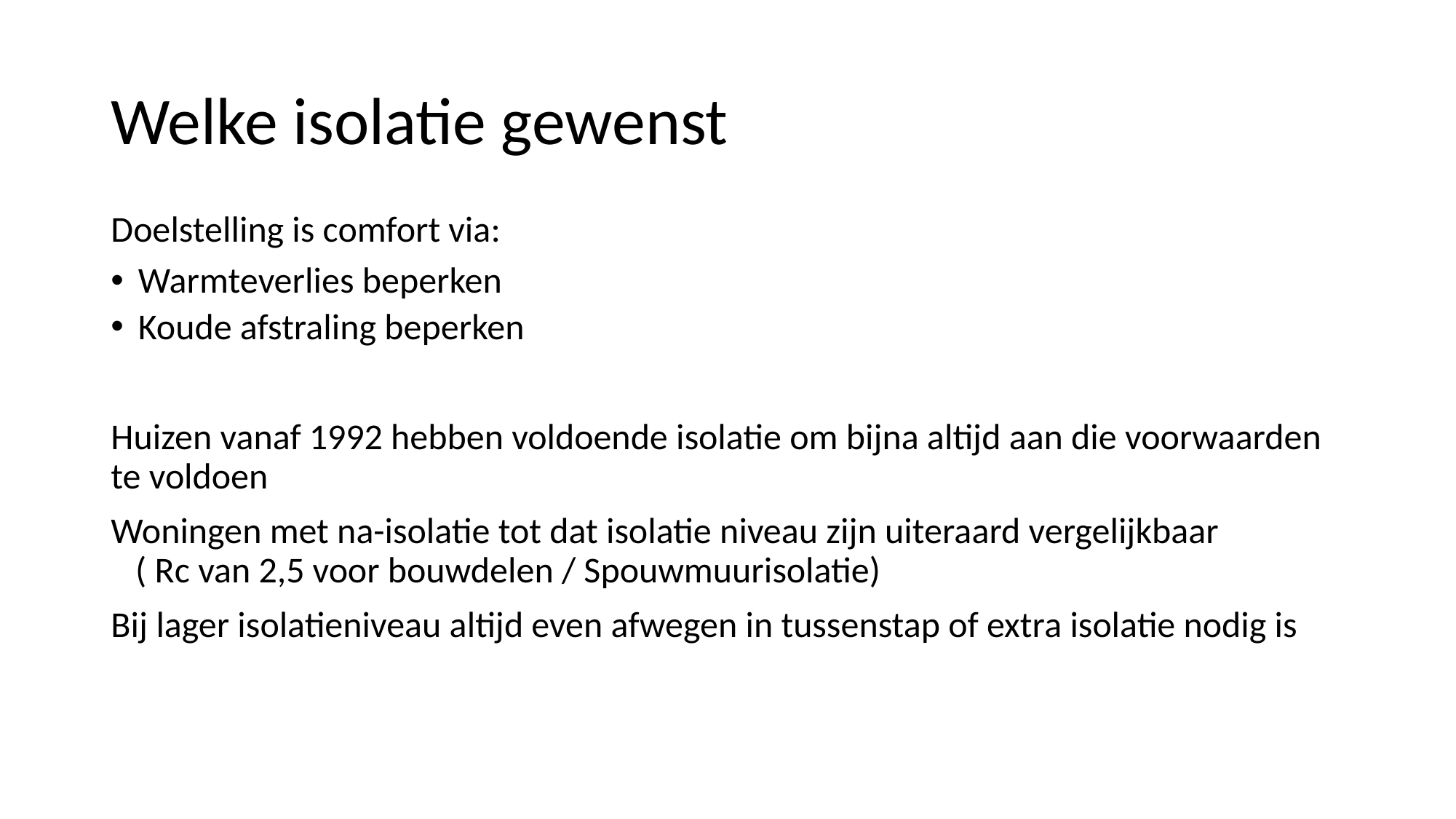

# Welke isolatie gewenst
Doelstelling is comfort via:
Warmteverlies beperken
Koude afstraling beperken
Huizen vanaf 1992 hebben voldoende isolatie om bijna altijd aan die voorwaarden te voldoen
Woningen met na-isolatie tot dat isolatie niveau zijn uiteraard vergelijkbaar
   ( Rc van 2,5 voor bouwdelen / Spouwmuurisolatie)
Bij lager isolatieniveau altijd even afwegen in tussenstap of extra isolatie nodig is